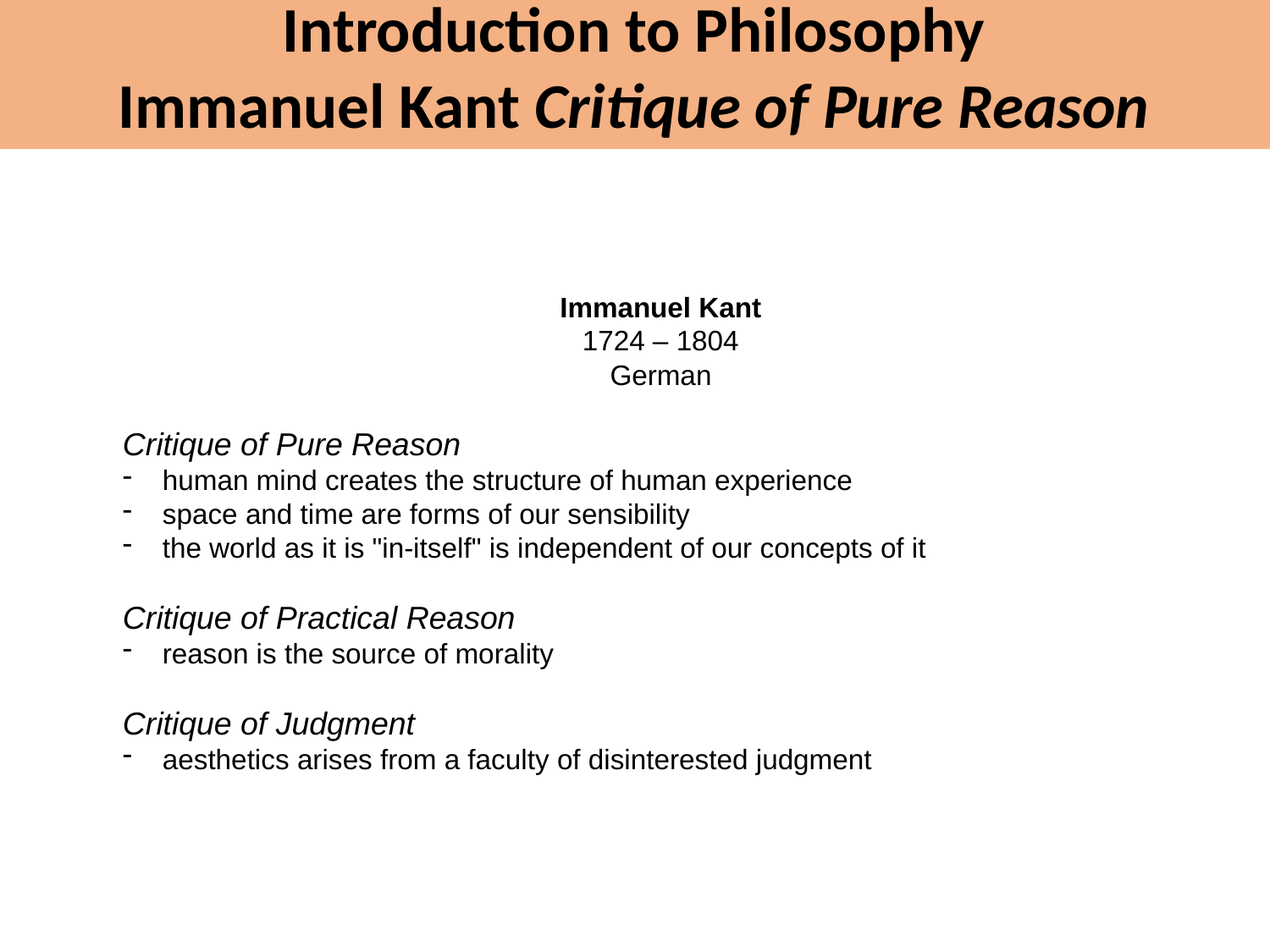

Introduction to Philosophy
Immanuel Kant Critique of Pure Reason

Immanuel Kant
1724 – 1804
German

Critique of Pure Reason
human mind creates the structure of human experience
space and time are forms of our sensibility
the world as it is "in-itself" is independent of our concepts of it

Critique of Practical Reason
reason is the source of morality

Critique of Judgment
aesthetics arises from a faculty of disinterested judgment